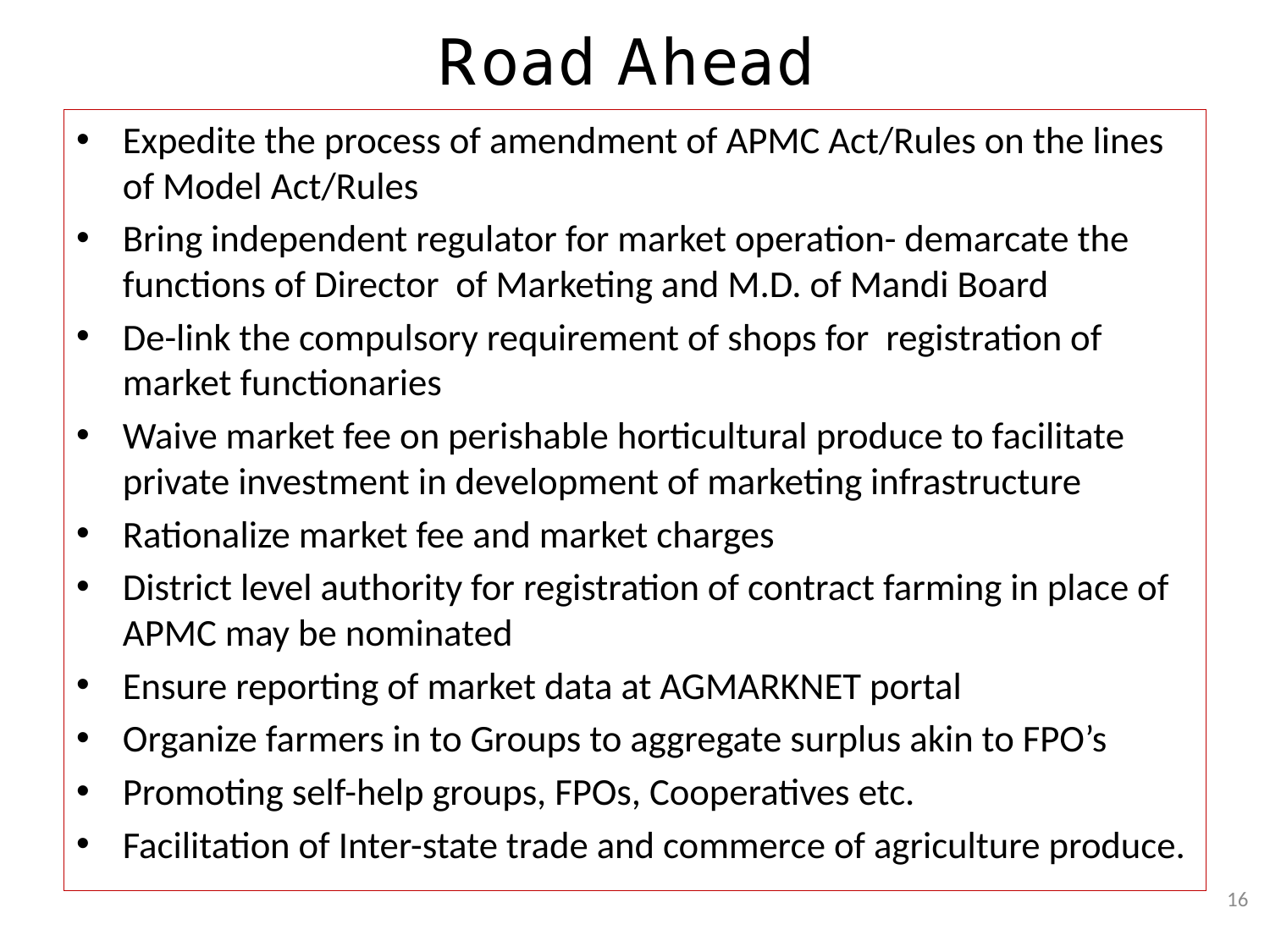

# Road Ahead
Expedite the process of amendment of APMC Act/Rules on the lines of Model Act/Rules
Bring independent regulator for market operation- demarcate the functions of Director  of Marketing and M.D. of Mandi Board
De-link the compulsory requirement of shops for  registration of market functionaries
Waive market fee on perishable horticultural produce to facilitate private investment in development of marketing infrastructure
Rationalize market fee and market charges
District level authority for registration of contract farming in place of APMC may be nominated
Ensure reporting of market data at AGMARKNET portal
Organize farmers in to Groups to aggregate surplus akin to FPO’s
Promoting self-help groups, FPOs, Cooperatives etc.
Facilitation of Inter-state trade and commerce of agriculture produce.
16